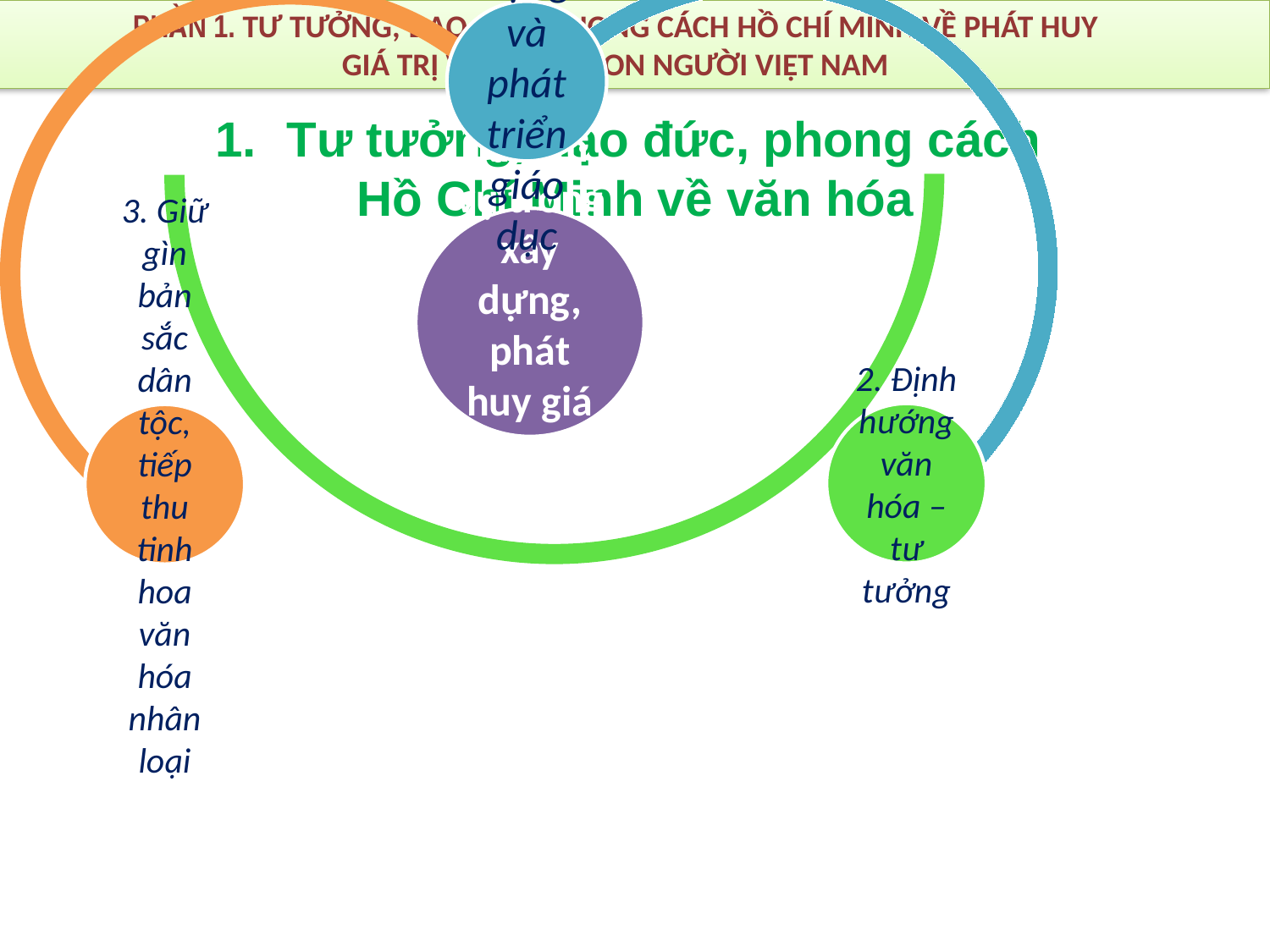

PHẦN 1. TƯ TƯỞNG, ĐẠO ĐỨC, PHONG CÁCH HỒ CHÍ MINH VỀ PHÁT HUY
GIÁ TRỊ VĂN HÓA, CON NGƯỜI VIỆT NAM
Tư tưởng, đạo đức, phong cách
Hồ Chí Minh về văn hóa
Nhiệm vụ trong xây dựng, phát huy giá trị của văn hóa
1. Xây dựng và phát triển giáo dục
2. Định hướng văn hóa – tư tưởng
3. Giữ gìn bản sắc dân tộc, tiếp thu tinh hoa văn hóa nhân loại